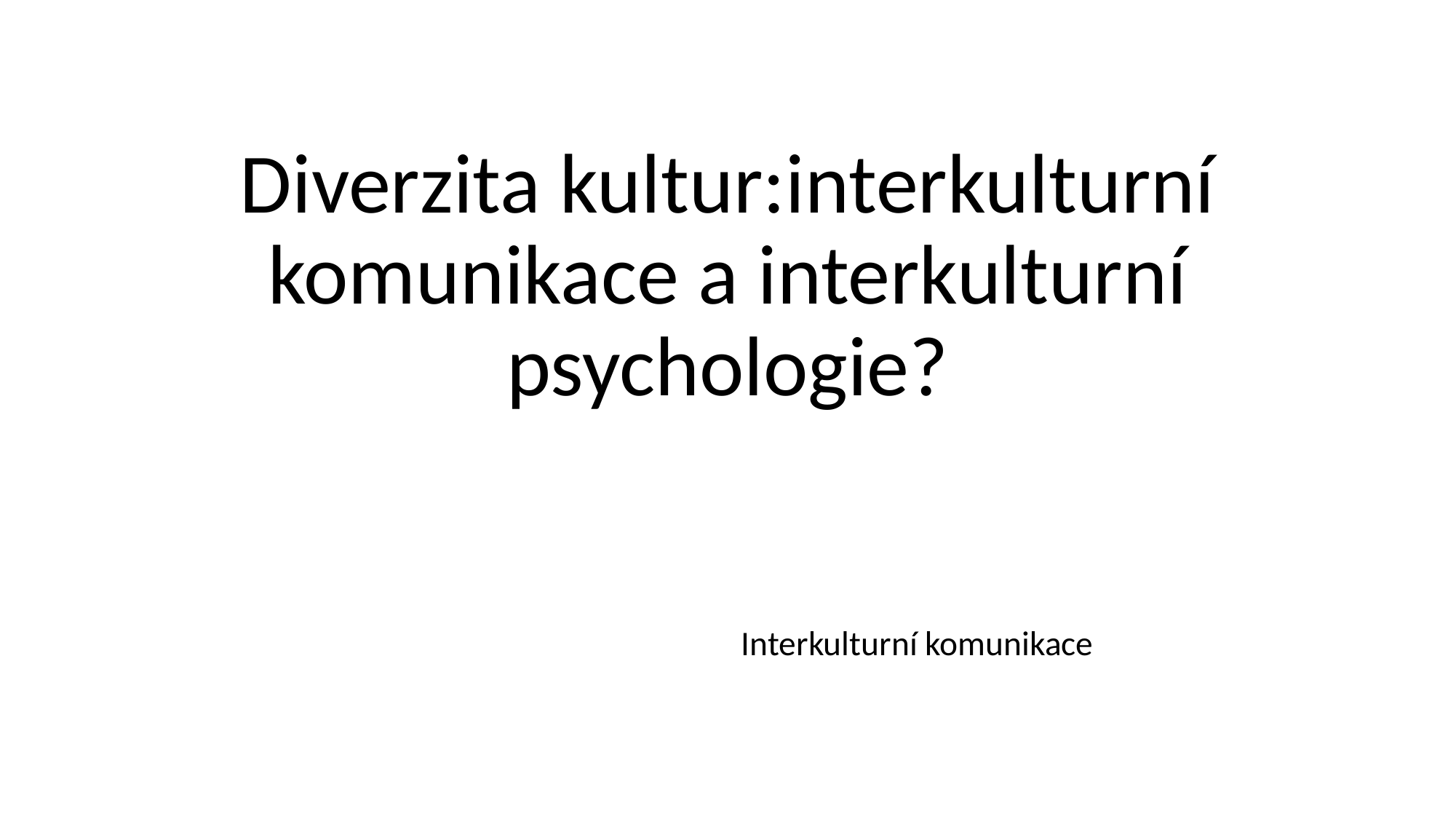

# Diverzita kultur:interkulturní komunikace a interkulturní psychologie?

Interkulturní komunikace